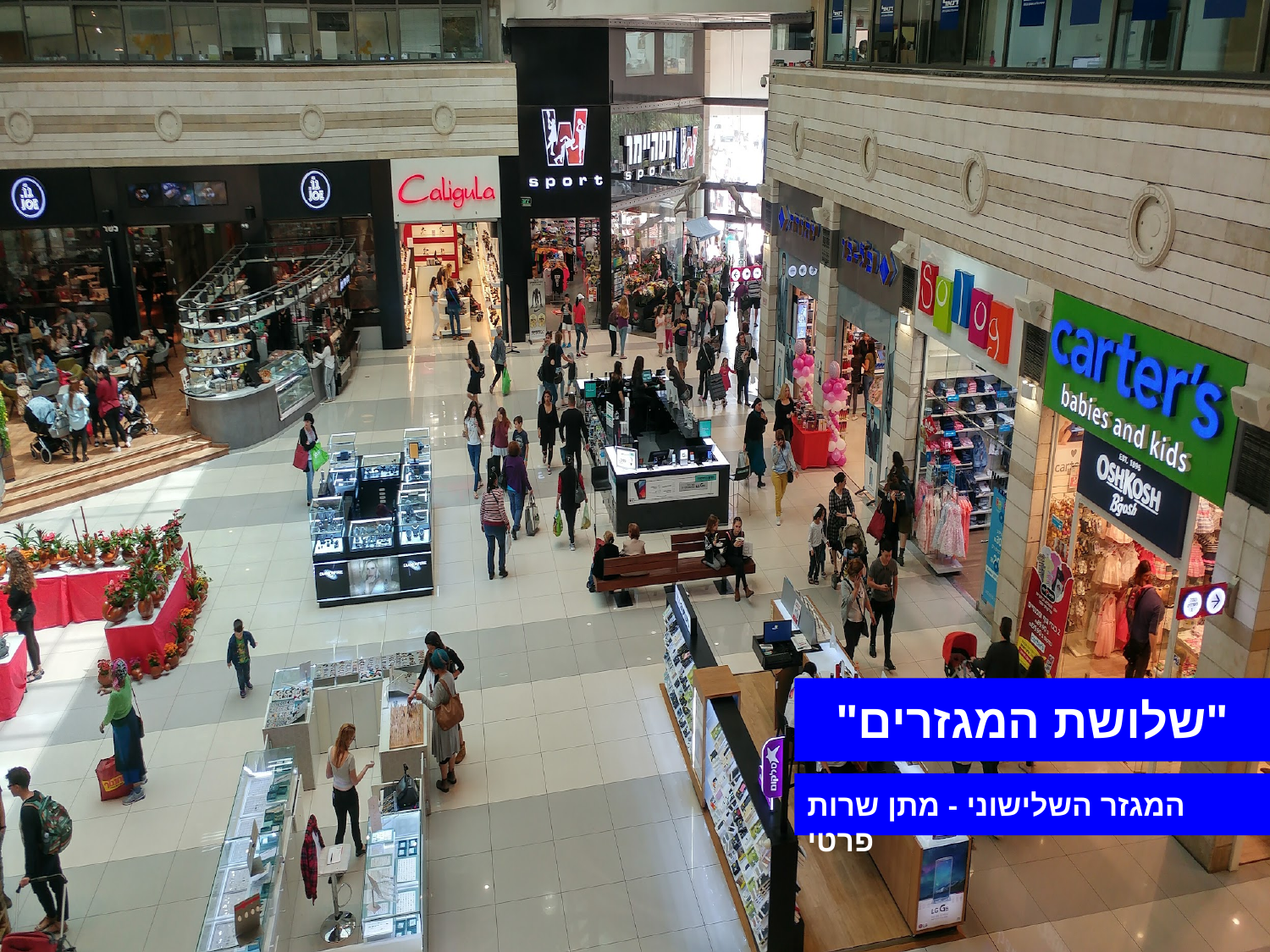

"שלושת המגזרים"
המגזר השלישוני - מתן שרות פרטי